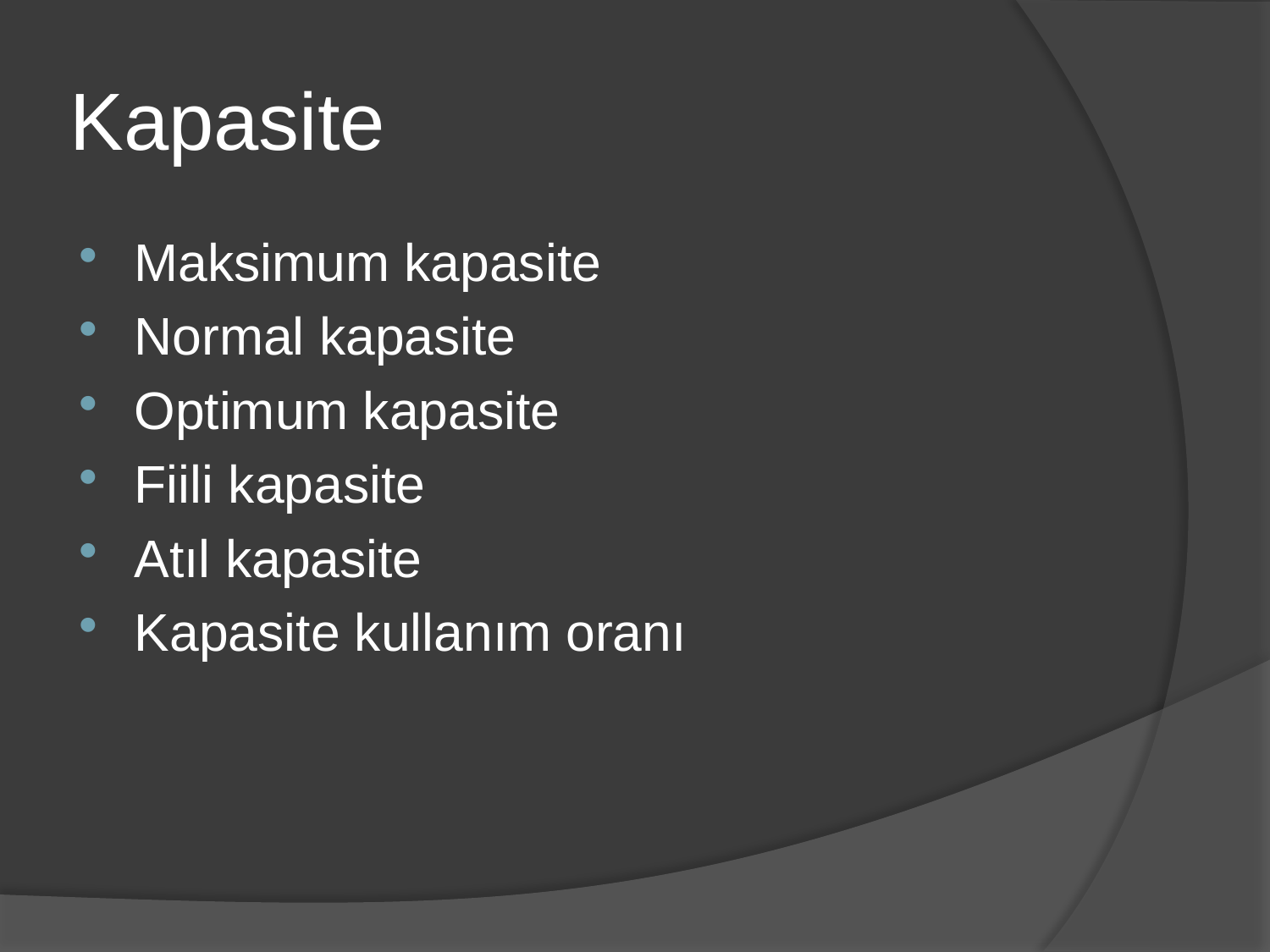

# Kapasite
Maksimum kapasite
Normal kapasite
Optimum kapasite
Fiili kapasite
Atıl kapasite
Kapasite kullanım oranı